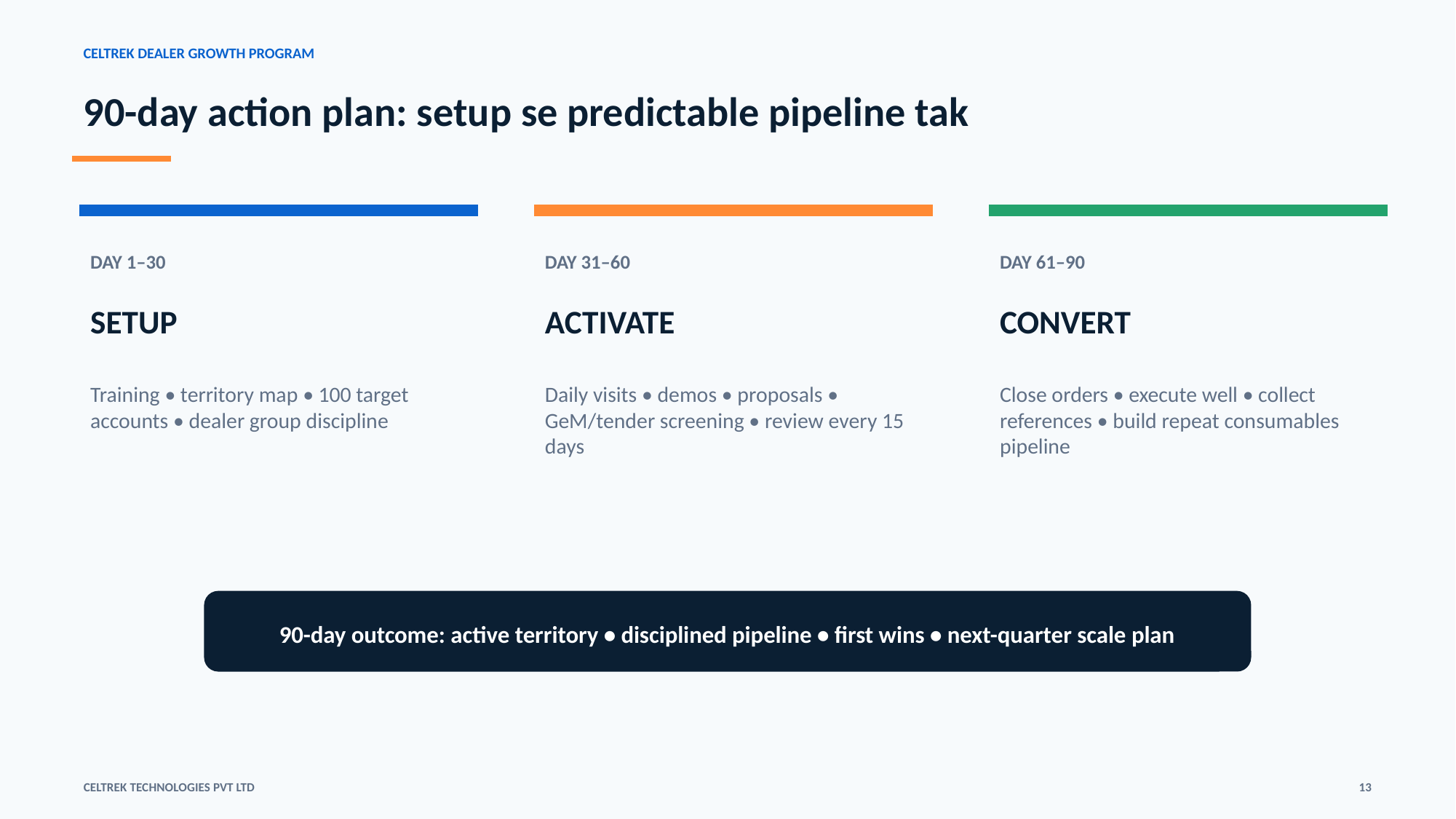

CELTREK DEALER GROWTH PROGRAM
90-day action plan: setup se predictable pipeline tak

DAY 1–30
DAY 31–60
DAY 61–90
SETUP
ACTIVATE
CONVERT
Training • territory map • 100 target accounts • dealer group discipline
Daily visits • demos • proposals • GeM/tender screening • review every 15 days
Close orders • execute well • collect references • build repeat consumables pipeline

90-day outcome: active territory • disciplined pipeline • first wins • next-quarter scale plan
CELTREK TECHNOLOGIES PVT LTD
13